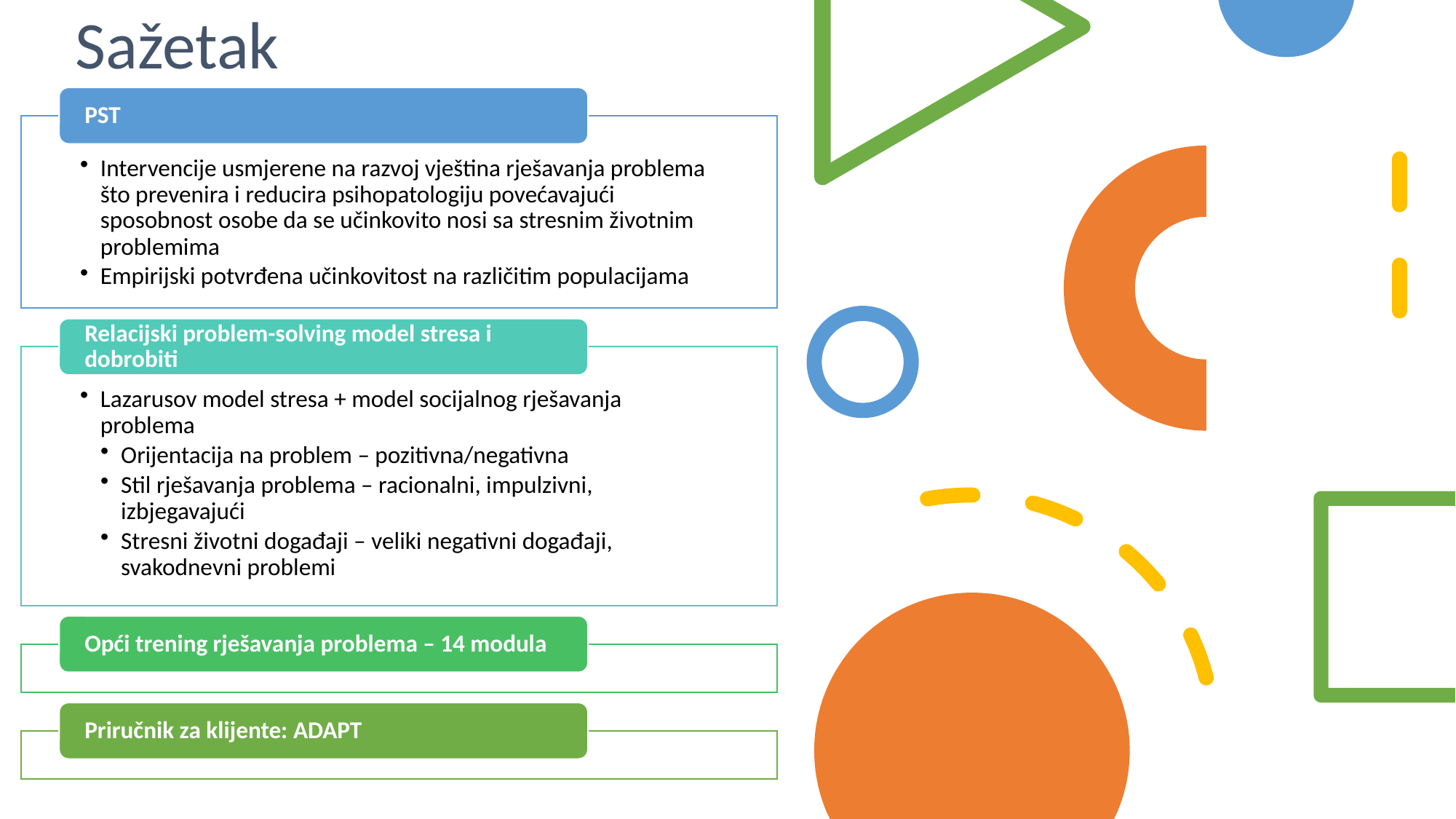

# Sažetak

Intervencije usmjerene na razvoj vještina rješavanja problema što prevenira i reducira psihopatologiju povećavajući sposobnost osobe da se učinkovito nosi sa stresnim životnim problemima
Empirijski potvrđena učinkovitost na različitim populacijama
PST
Lazarusov model stresa + model socijalnog rješavanja problema
Orijentacija na problem – pozitivna/negativna
Stil rješavanja problema – racionalni, impulzivni, izbjegavajući
Stresni životni događaji – veliki negativni događaji, svakodnevni problemi
Relacijski problem-solving model stresa i dobrobiti
Opći trening rješavanja problema – 14 modula
Priručnik za klijente: ADAPT